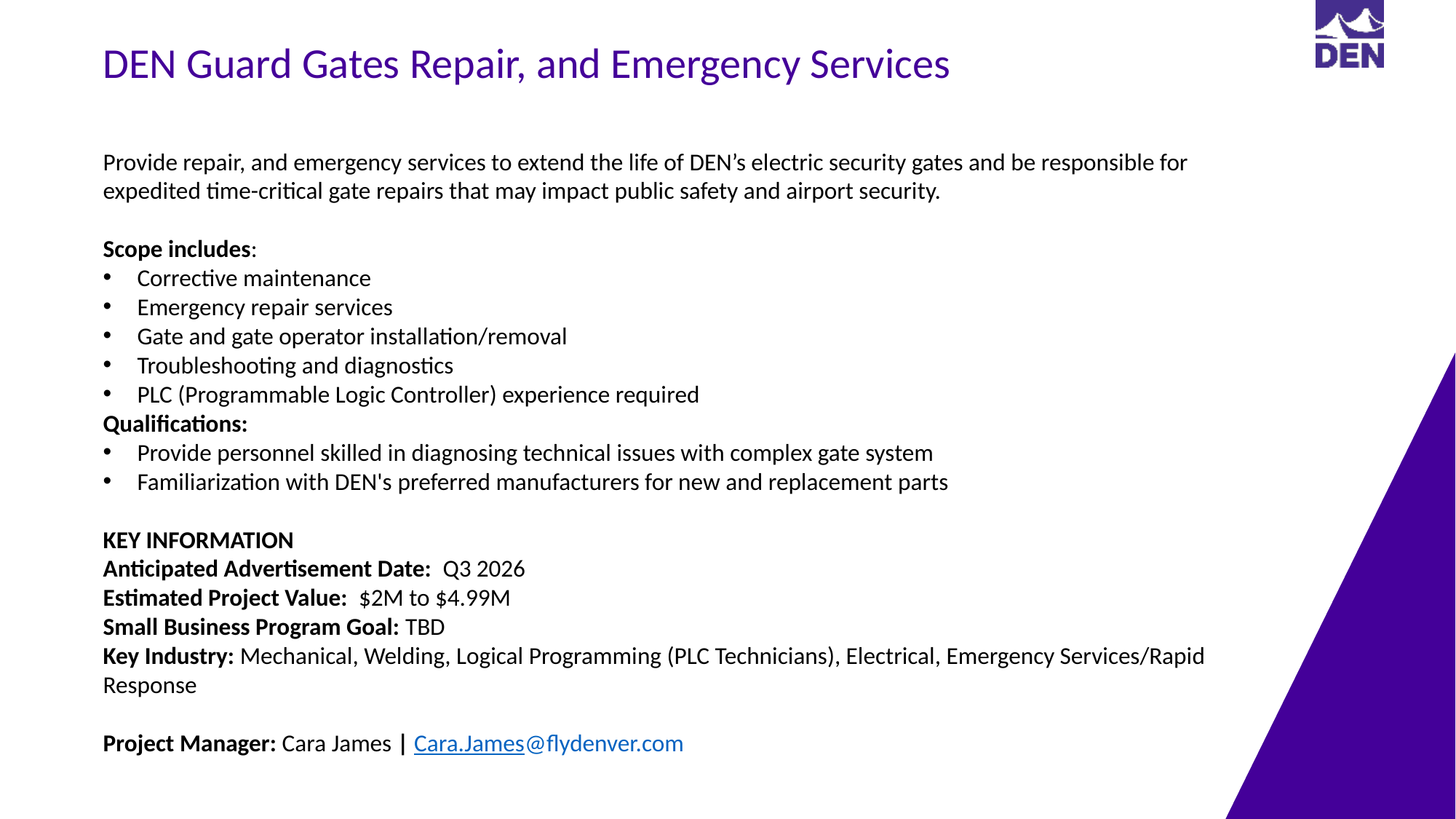

DEN Guard Gates Repair, and Emergency Services
Provide repair, and emergency services to extend the life of DEN’s electric security gates and be responsible for expedited time-critical gate repairs that may impact public safety and airport security.

Scope includes:
Corrective maintenance
Emergency repair services
Gate and gate operator installation/removal
Troubleshooting and diagnostics
PLC (Programmable Logic Controller) experience required
Qualifications:
Provide personnel skilled in diagnosing technical issues with complex gate system
Familiarization with DEN's preferred manufacturers for new and replacement parts

KEY INFORMATION ​
Anticipated Advertisement Date:  Q3 2026
Estimated Project Value:  $2M to $4.99M
Small Business Program Goal: TBD
Key Industry: Mechanical, Welding, Logical Programming (PLC Technicians), Electrical, Emergency Services/Rapid Response

Project Manager​: Cara James | Cara.James@flydenver.com